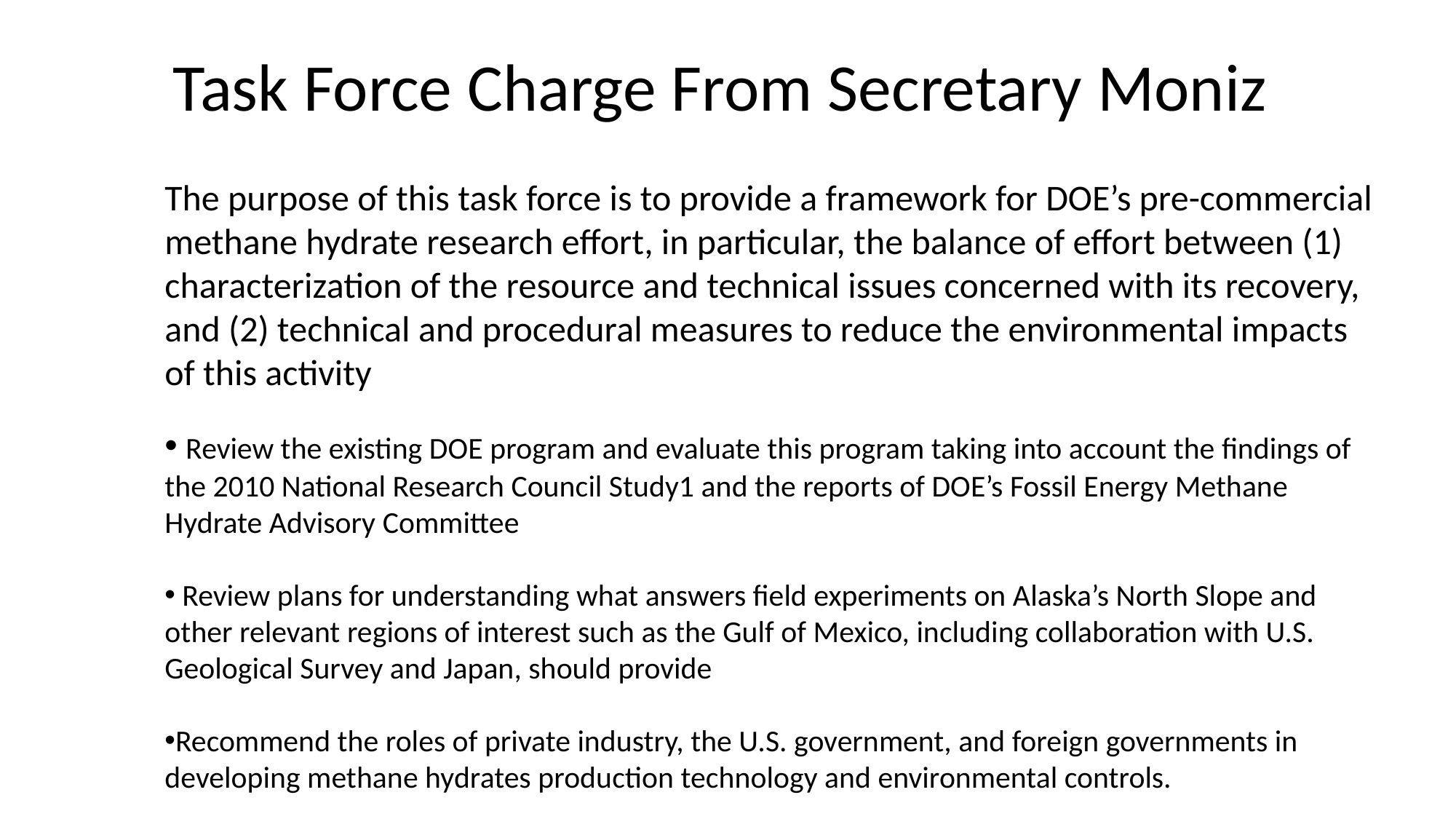

# Task Force Charge From Secretary Moniz
The purpose of this task force is to provide a framework for DOE’s pre-commercial methane hydrate research effort, in particular, the balance of effort between (1) characterization of the resource and technical issues concerned with its recovery, and (2) technical and procedural measures to reduce the environmental impacts of this activity
 Review the existing DOE program and evaluate this program taking into account the findings of the 2010 National Research Council Study1 and the reports of DOE’s Fossil Energy Methane Hydrate Advisory Committee

 Review plans for understanding what answers field experiments on Alaska’s North Slope and other relevant regions of interest such as the Gulf of Mexico, including collaboration with U.S. Geological Survey and Japan, should provide

Recommend the roles of private industry, the U.S. government, and foreign governments in developing methane hydrates production technology and environmental controls.